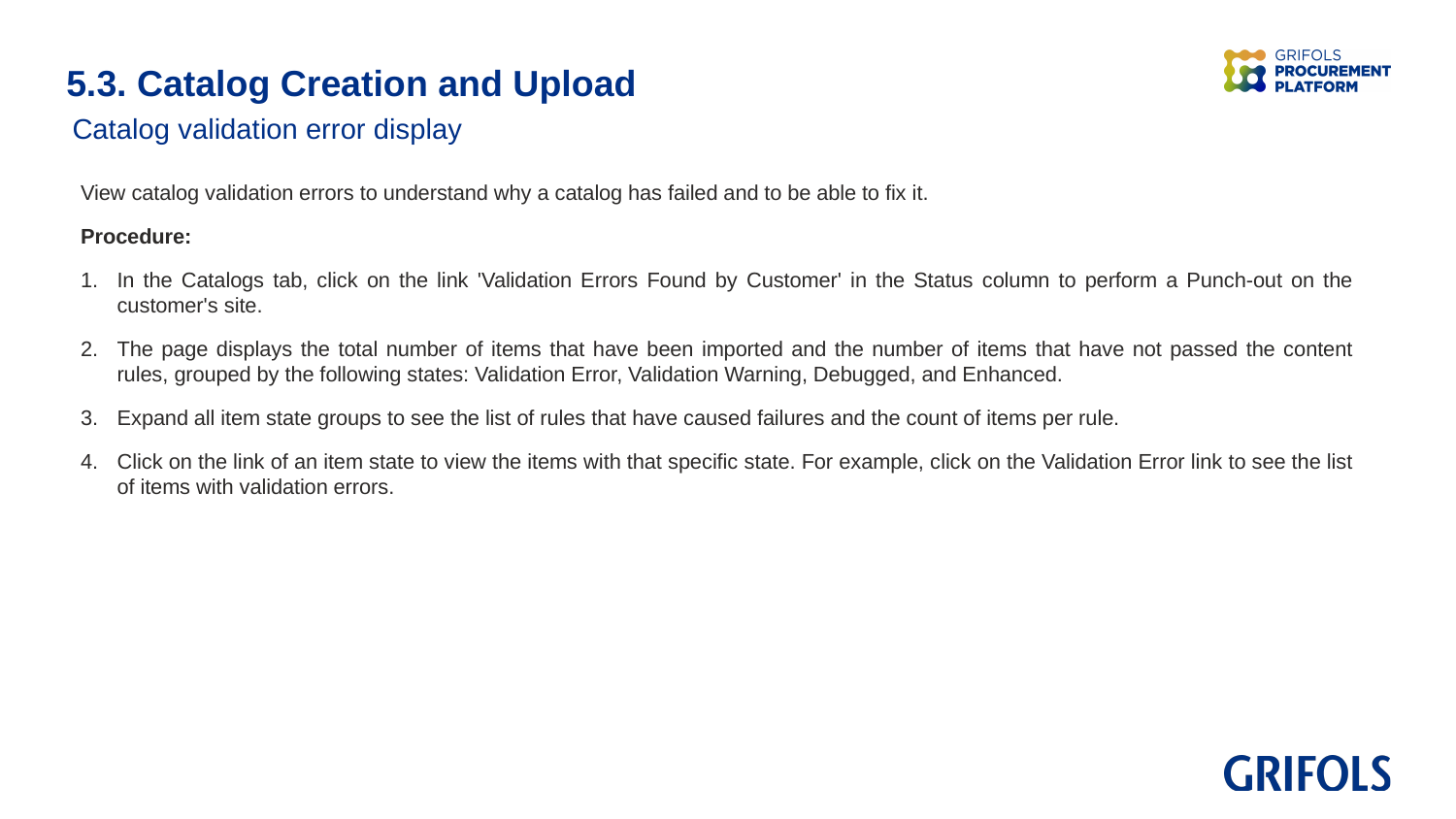

5.3. Catalog Creation and Upload
Catalog validation error display
View catalog validation errors to understand why a catalog has failed and to be able to fix it.
Procedure:
In the Catalogs tab, click on the link 'Validation Errors Found by Customer' in the Status column to perform a Punch-out on the customer's site.
The page displays the total number of items that have been imported and the number of items that have not passed the content rules, grouped by the following states: Validation Error, Validation Warning, Debugged, and Enhanced.
Expand all item state groups to see the list of rules that have caused failures and the count of items per rule.
Click on the link of an item state to view the items with that specific state. For example, click on the Validation Error link to see the list of items with validation errors.